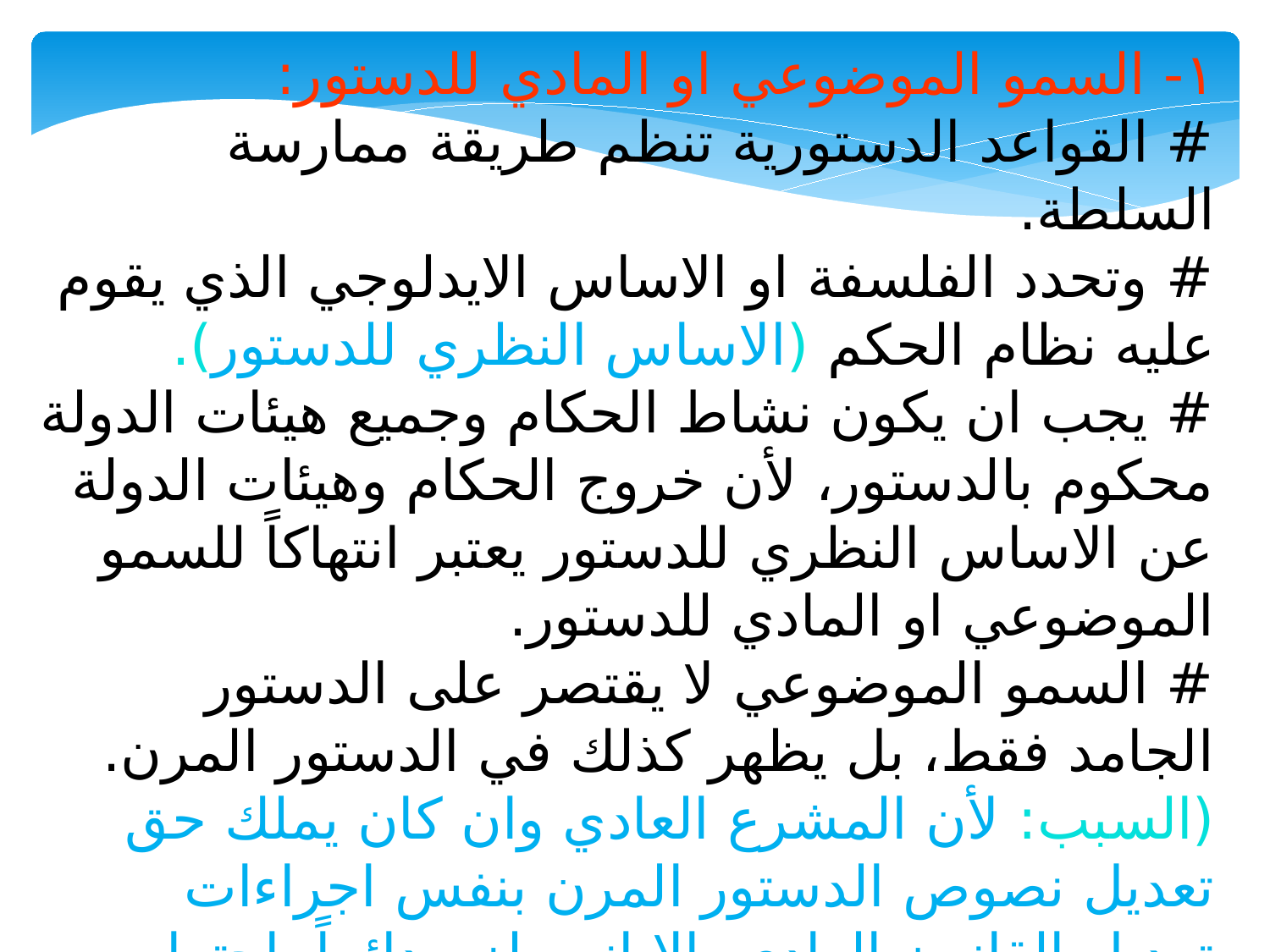

١- السمو الموضوعي او المادي للدستور:
# القواعد الدستورية تنظم طريقة ممارسة السلطة.
# وتحدد الفلسفة او الاساس الايدلوجي الذي يقوم عليه نظام الحكم (الاساس النظري للدستور).
# يجب ان يكون نشاط الحكام وجميع هيئات الدولة محكوم بالدستور، لأن خروج الحكام وهيئات الدولة عن الاساس النظري للدستور يعتبر انتهاكاً للسمو الموضوعي او المادي للدستور.
# السمو الموضوعي لا يقتصر على الدستور  الجامد فقط، بل يظهر كذلك في الدستور المرن. (السبب: لأن المشرع العادي وان كان يملك حق تعديل نصوص الدستور المرن بنفس اجراءات  تعديل القانون العادي، إلا انه ملزم دائماً باحترام الاساس النظري الذي يقوم عليه الدستور).